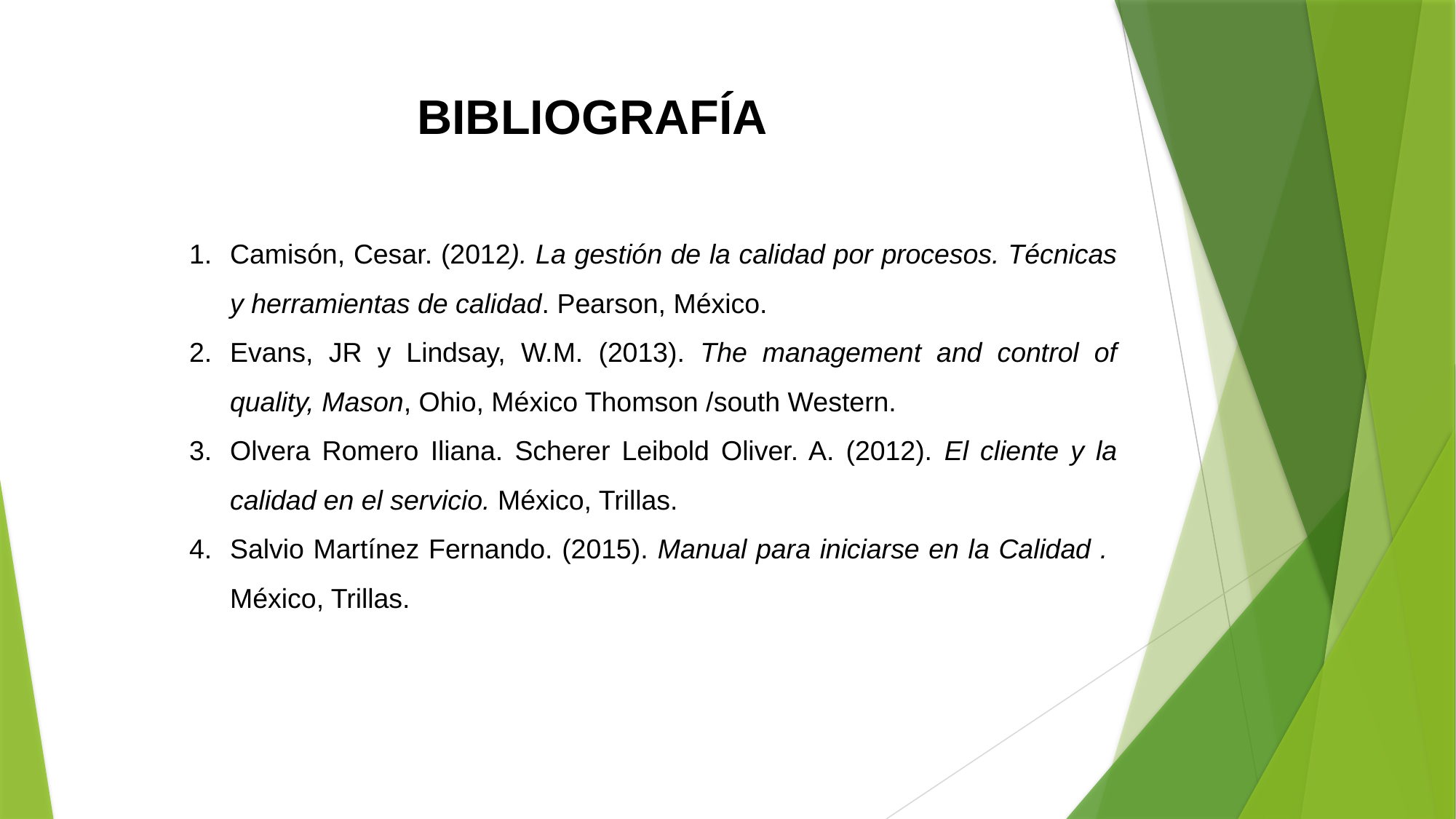

BIBLIOGRAFÍA
Camisón, Cesar. (2012). La gestión de la calidad por procesos. Técnicas y herramientas de calidad. Pearson, México.
Evans, JR y Lindsay, W.M. (2013). The management and control of quality, Mason, Ohio, México Thomson /south Western.
Olvera Romero Iliana. Scherer Leibold Oliver. A. (2012). El cliente y la calidad en el servicio. México, Trillas.
Salvio Martínez Fernando. (2015). Manual para iniciarse en la Calidad .  México, Trillas.